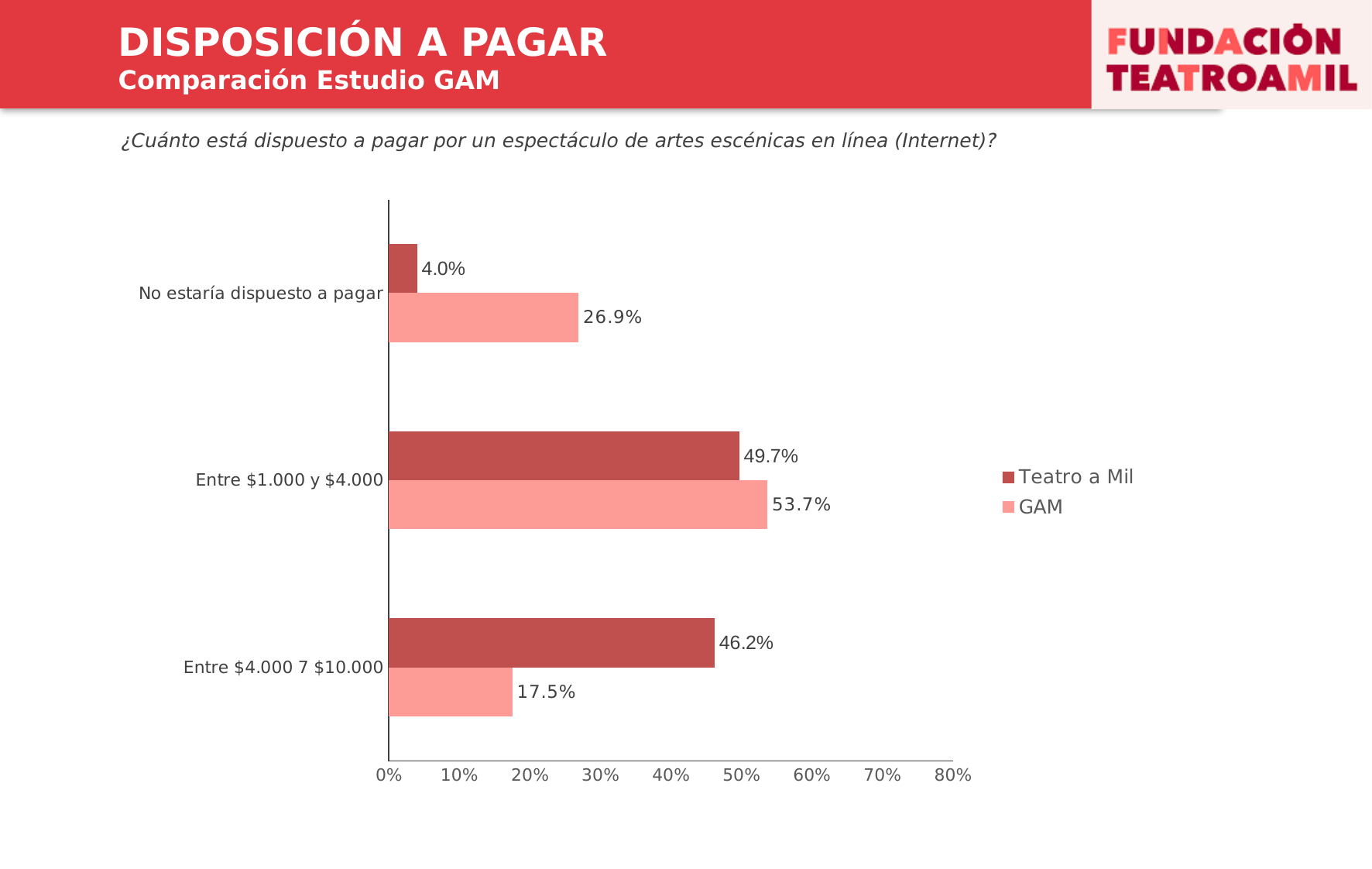

DISPOSICIÓN A PAGAR
Comparación Estudio GAM
¿Cuánto está dispuesto a pagar por un espectáculo de artes escénicas en línea (Internet)?

### Chart

| Category | GAM | Teatro a Mil |
|---|---|---|
| Entre $4.000 7 $10.000 | 0.175 | 0.462 |
| Entre $1.000 y $4.000 | 0.537 | 0.497 |
| No estaría dispuesto a pagar | 0.269 | 0.04 |